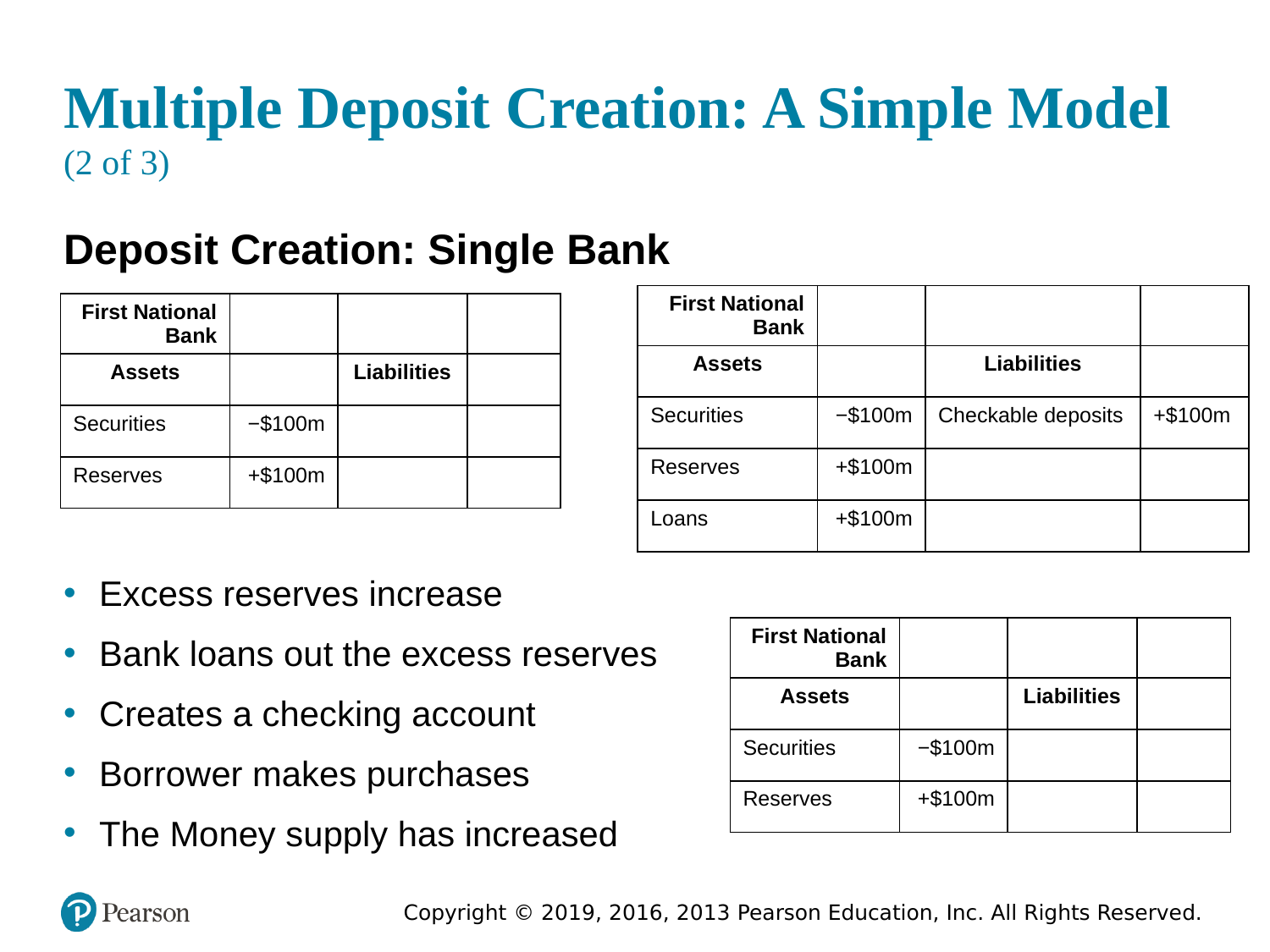

# Multiple Deposit Creation: A Simple Model (2 of 3)
Deposit Creation: Single Bank
| First National Bank | Blank | Blank | Blank |
| --- | --- | --- | --- |
| Assets | Blank | Liabilities | Blank |
| Securities | −$100m | Checkable deposits | +$100m |
| Reserves | +$100m | Blank | Blank |
| Loans | +$100m | Blank | Blank |
| First National Bank | Blank | Blank | Blank |
| --- | --- | --- | --- |
| Assets | Blank | Liabilities | Blank |
| Securities | −$100m | Blank | Blank |
| Reserves | +$100m | Blank | Blank |
Excess reserves increase
Bank loans out the excess reserves
Creates a checking account
Borrower makes purchases
The Money supply has increased
| First National Bank | Blank | Blank | Blank |
| --- | --- | --- | --- |
| Assets | Blank | Liabilities | Blank |
| Securities | −$100m | Blank | Blank |
| Reserves | +$100m | Blank | Blank |